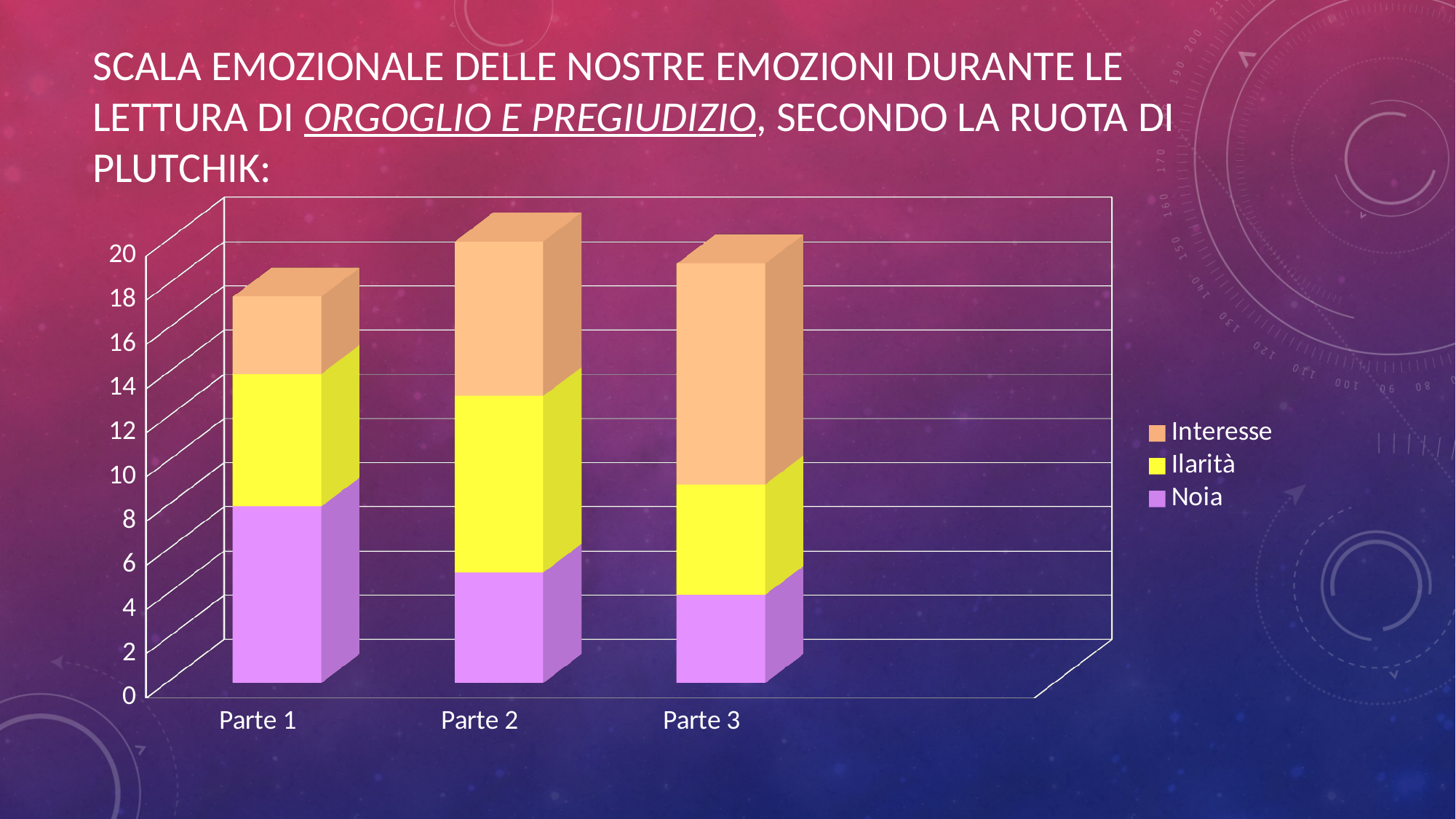

# Scala emozionale delle nostre emozioni durante le lettura di orgoglio e PRegiudizio, secondo la RUOTA di Plutchik:

[unsupported chart]